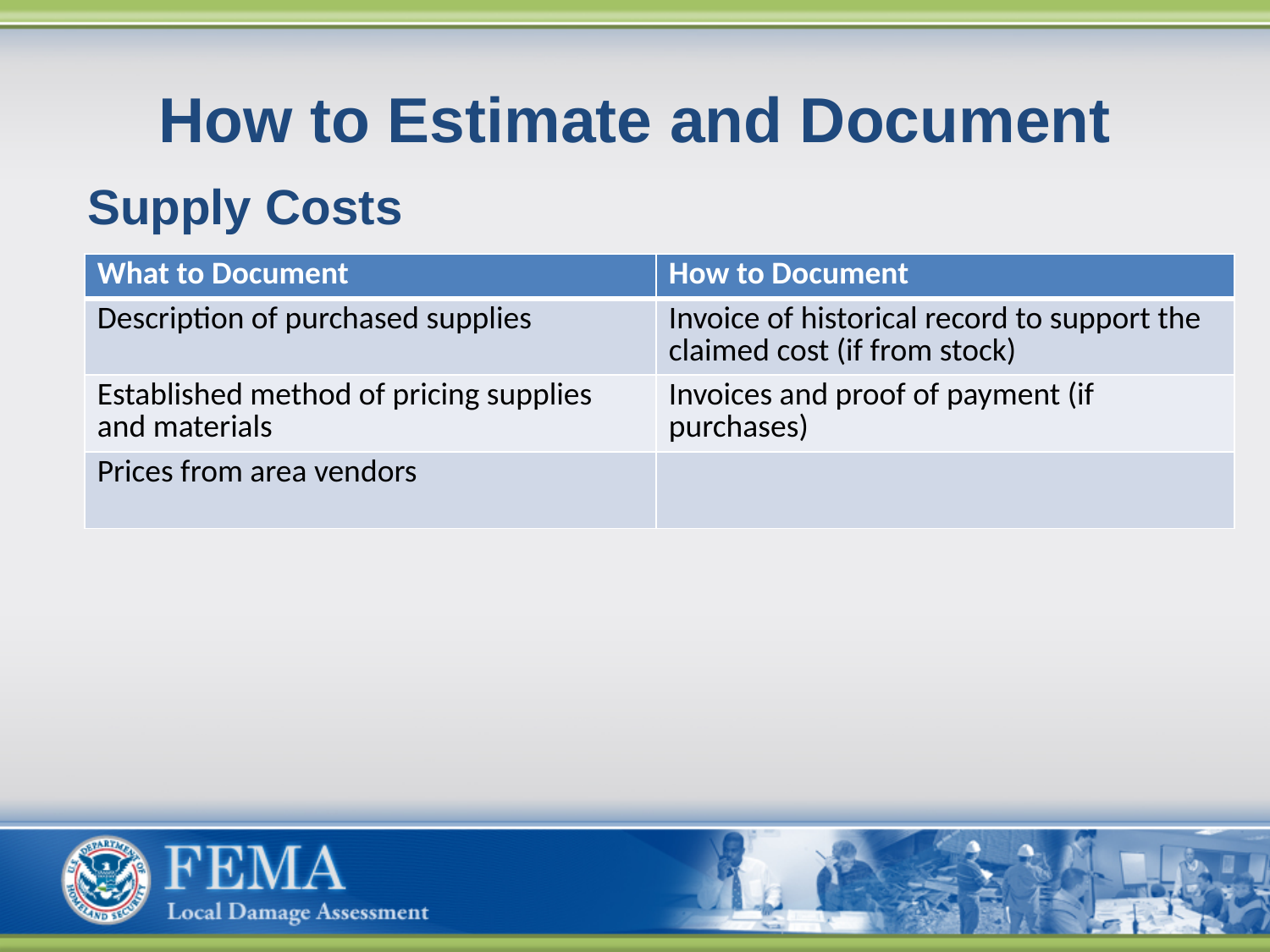

# How to Estimate and Document
Supply Costs

| What to Document | How to Document |
| --- | --- |
| Description of purchased supplies | Invoice of historical record to support the claimed cost (if from stock) |
| Established method of pricing supplies and materials | Invoices and proof of payment (if purchases) |
| Prices from area vendors |  |